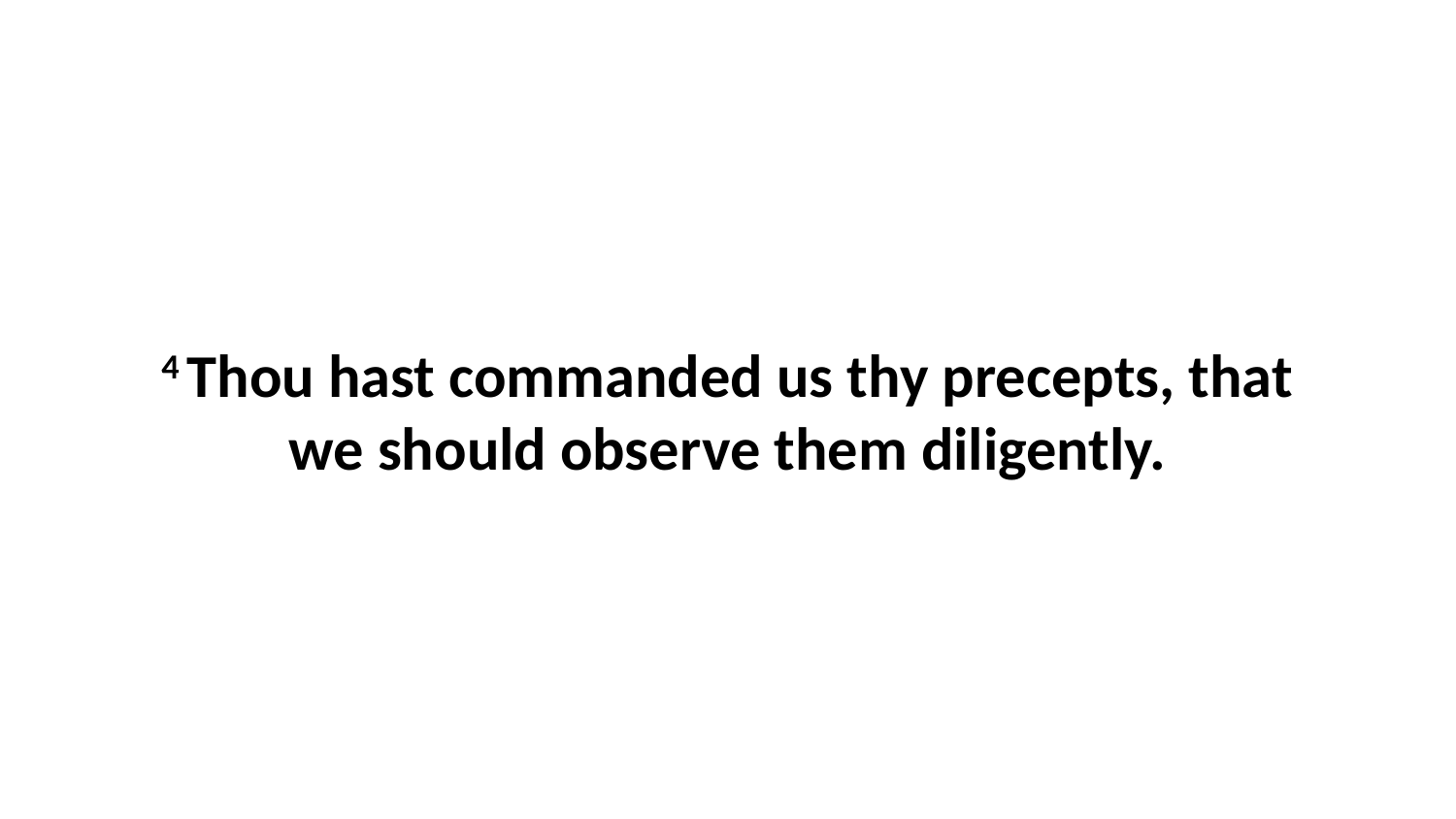

4 Thou hast commanded us thy precepts, that we should observe them diligently.